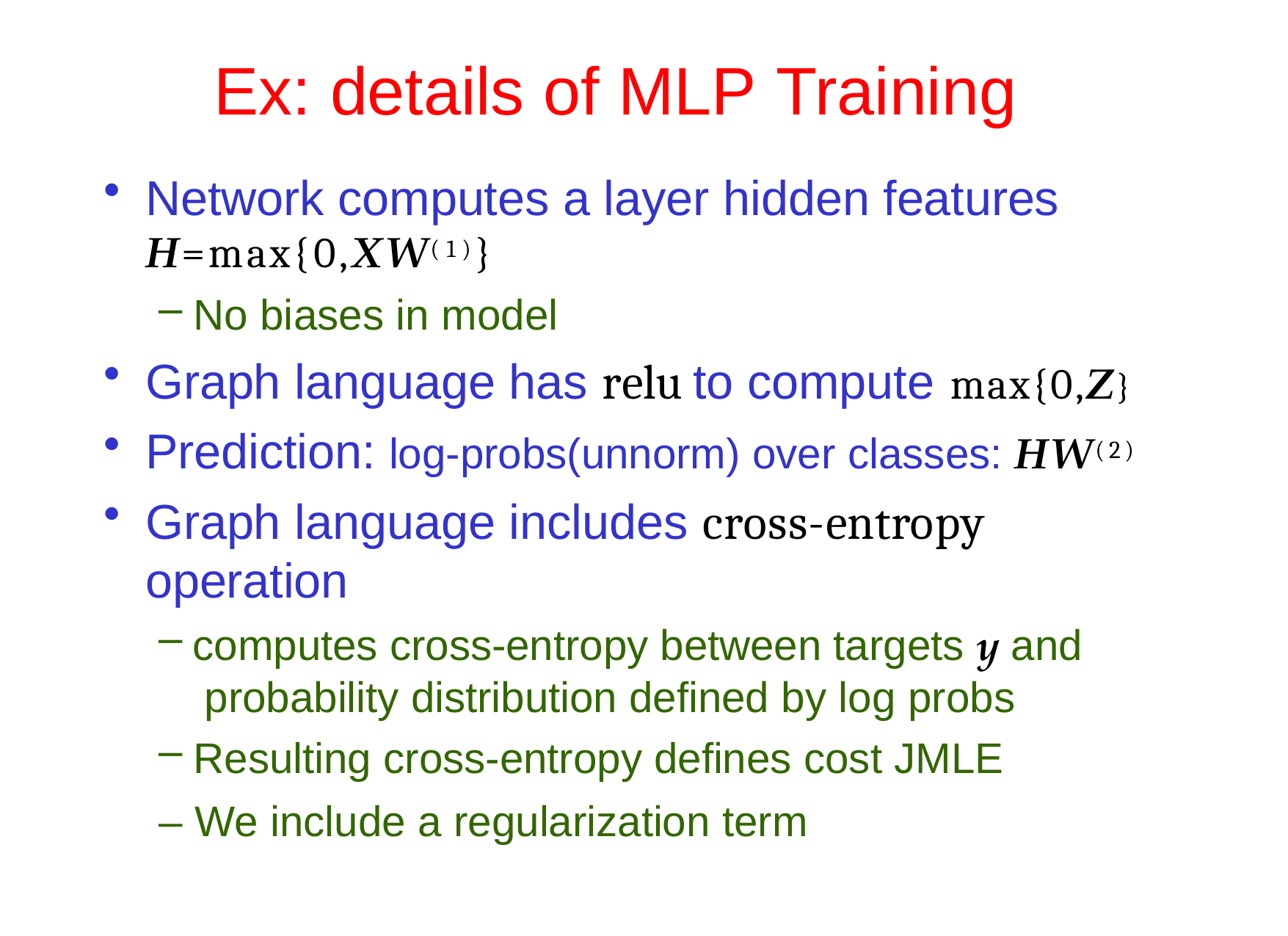

# Ex: details of MLP	Training
Network computes a layer hidden features
H=max{0,XW(1)}
No biases in model
Graph language has relu to compute max{0,Z}
Prediction: log-probs(unnorm) over classes: HW(2)
Graph language includes cross-entropy
operation
computes cross-entropy between targets y and  probability distribution defined by log probs
Resulting cross-entropy defines cost JMLE
– We include a regularization term